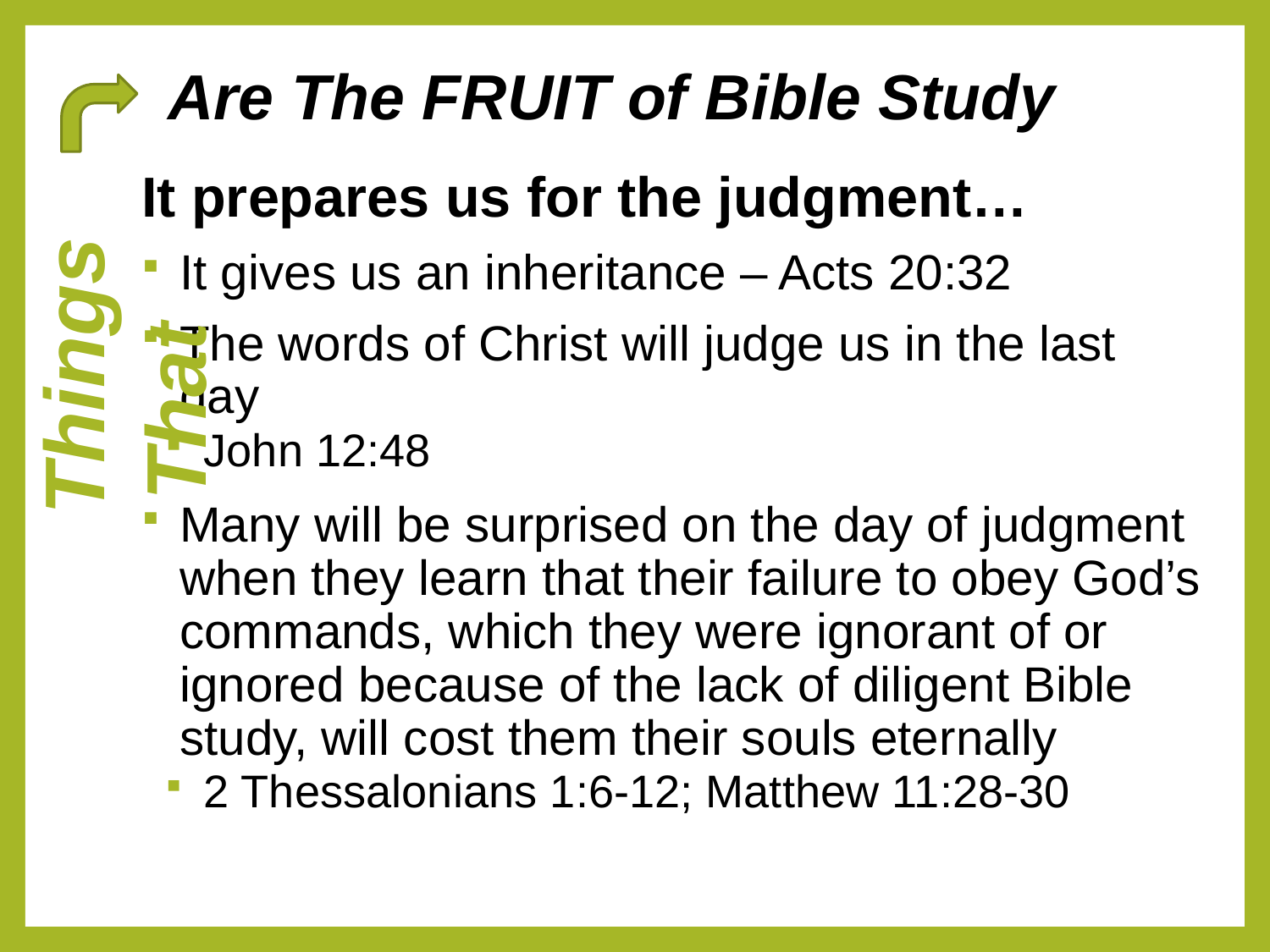

# Are The FRUIT of Bible Study

It prepares us for the judgment…
It gives us an inheritance – Acts 20:32
The words of Christ will judge us in the last day
John 12:48
Many will be surprised on the day of judgment when they learn that their failure to obey God’s commands, which they were ignorant of or ignored because of the lack of diligent Bible study, will cost them their souls eternally
2 Thessalonians 1:6-12; Matthew 11:28-30
 Things That